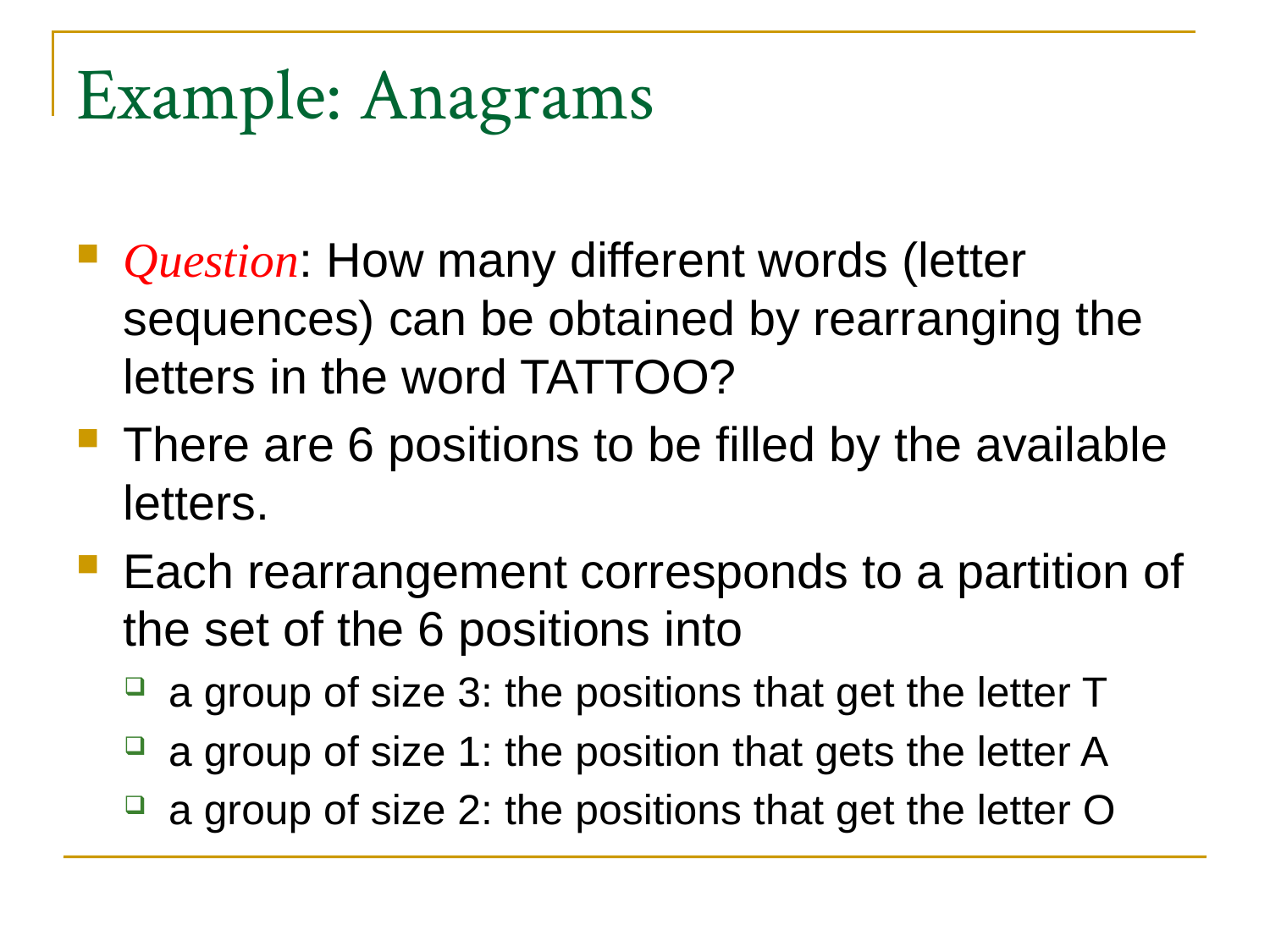

# Example: Anagrams
Question: How many different words (letter sequences) can be obtained by rearranging the letters in the word TATTOO?
There are 6 positions to be filled by the available letters.
Each rearrangement corresponds to a partition of the set of the 6 positions into
a group of size 3: the positions that get the letter T
a group of size 1: the position that gets the letter A
a group of size 2: the positions that get the letter O